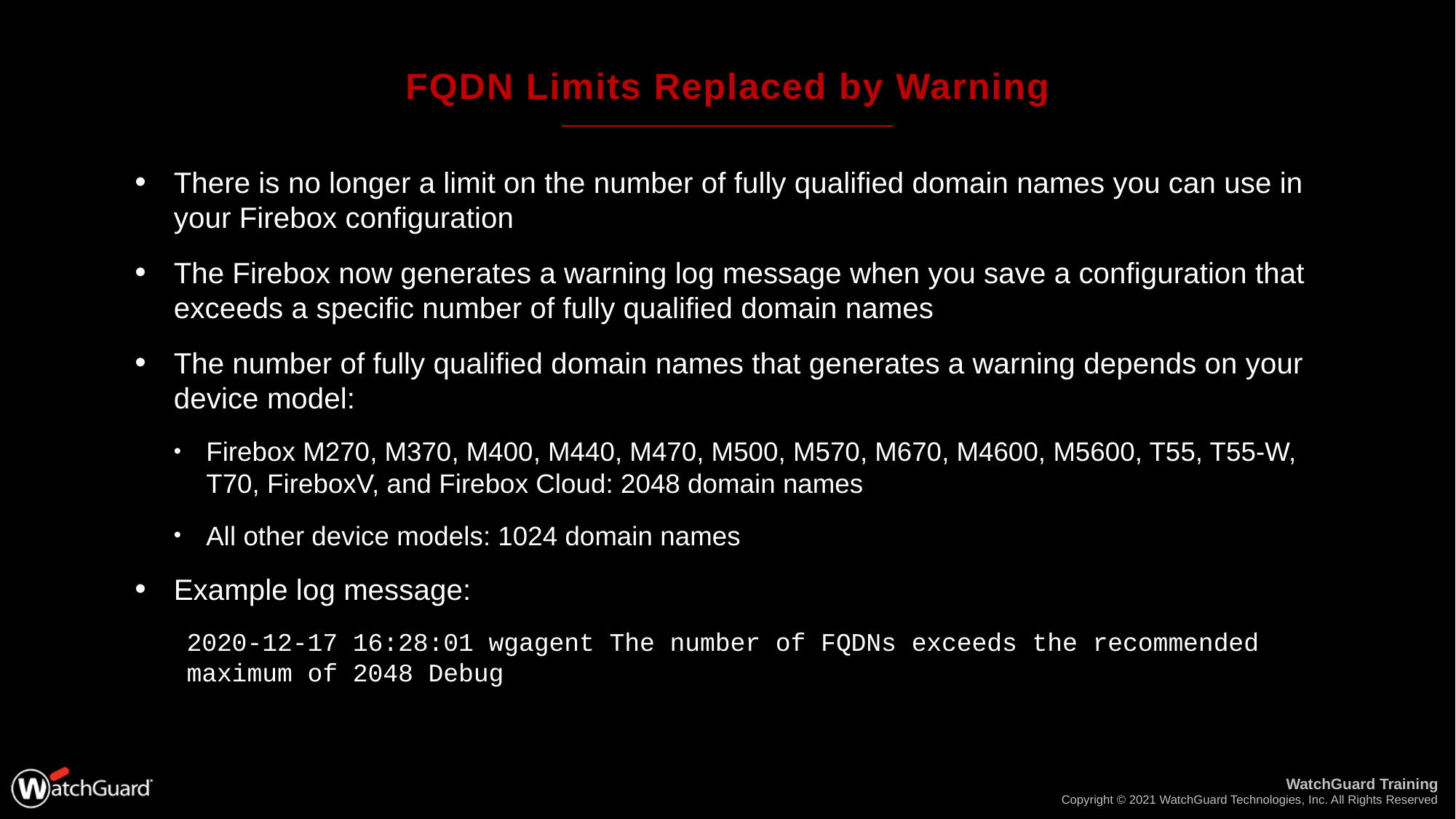

# FQDN Limits Replaced by Warning
There is no longer a limit on the number of fully qualified domain names you can use in your Firebox configuration
The Firebox now generates a warning log message when you save a configuration that exceeds a specific number of fully qualified domain names
The number of fully qualified domain names that generates a warning depends on your device model:
Firebox M270, M370, M400, M440, M470, M500, M570, M670, M4600, M5600, T55, T55-W, T70, FireboxV, and Firebox Cloud: 2048 domain names
All other device models: 1024 domain names
Example log message:
2020-12-17 16:28:01 wgagent The number of FQDNs exceeds the recommended maximum of 2048 Debug